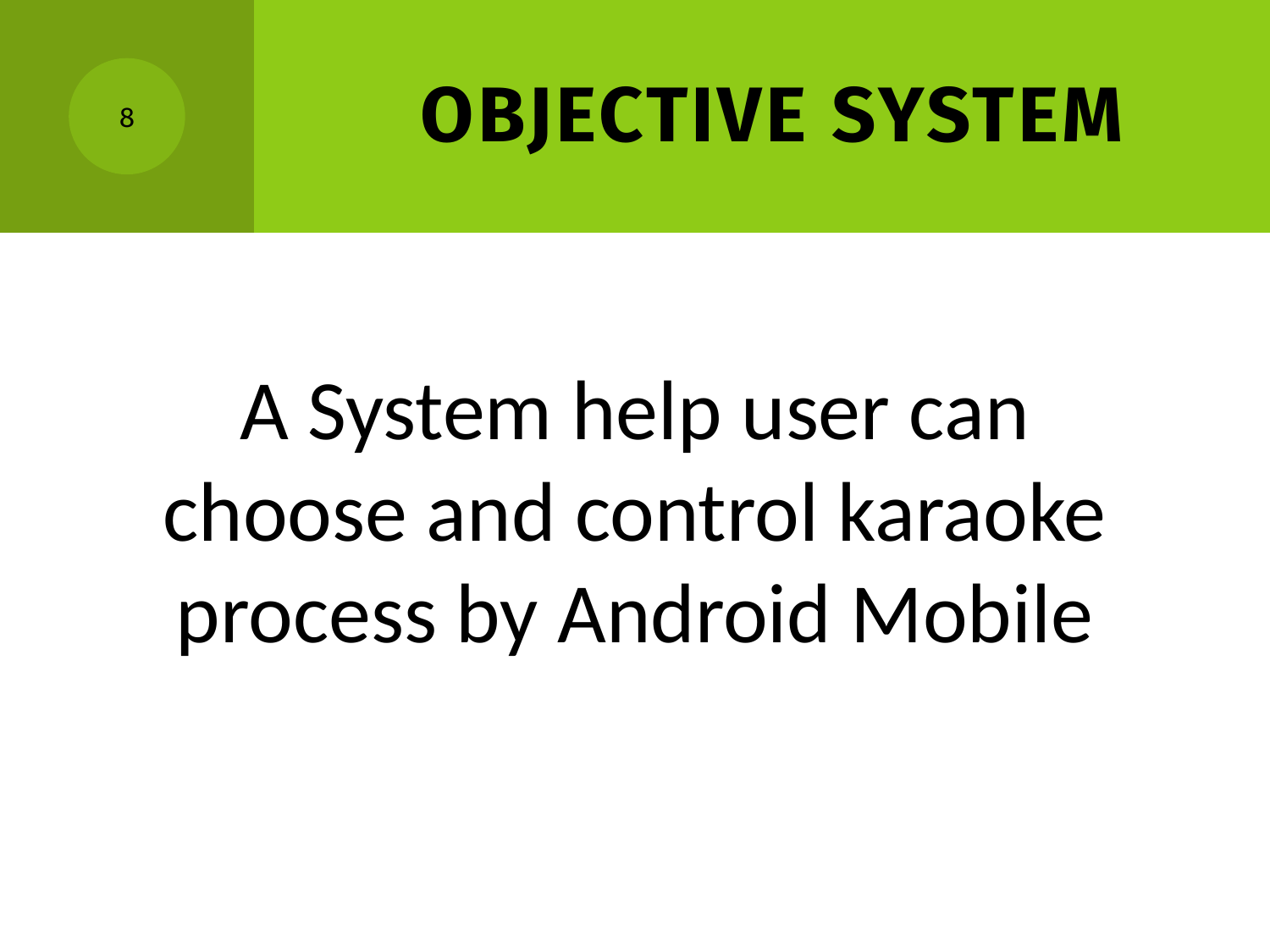

# Objective System
8
A System help user can choose and control karaoke process by Android Mobile